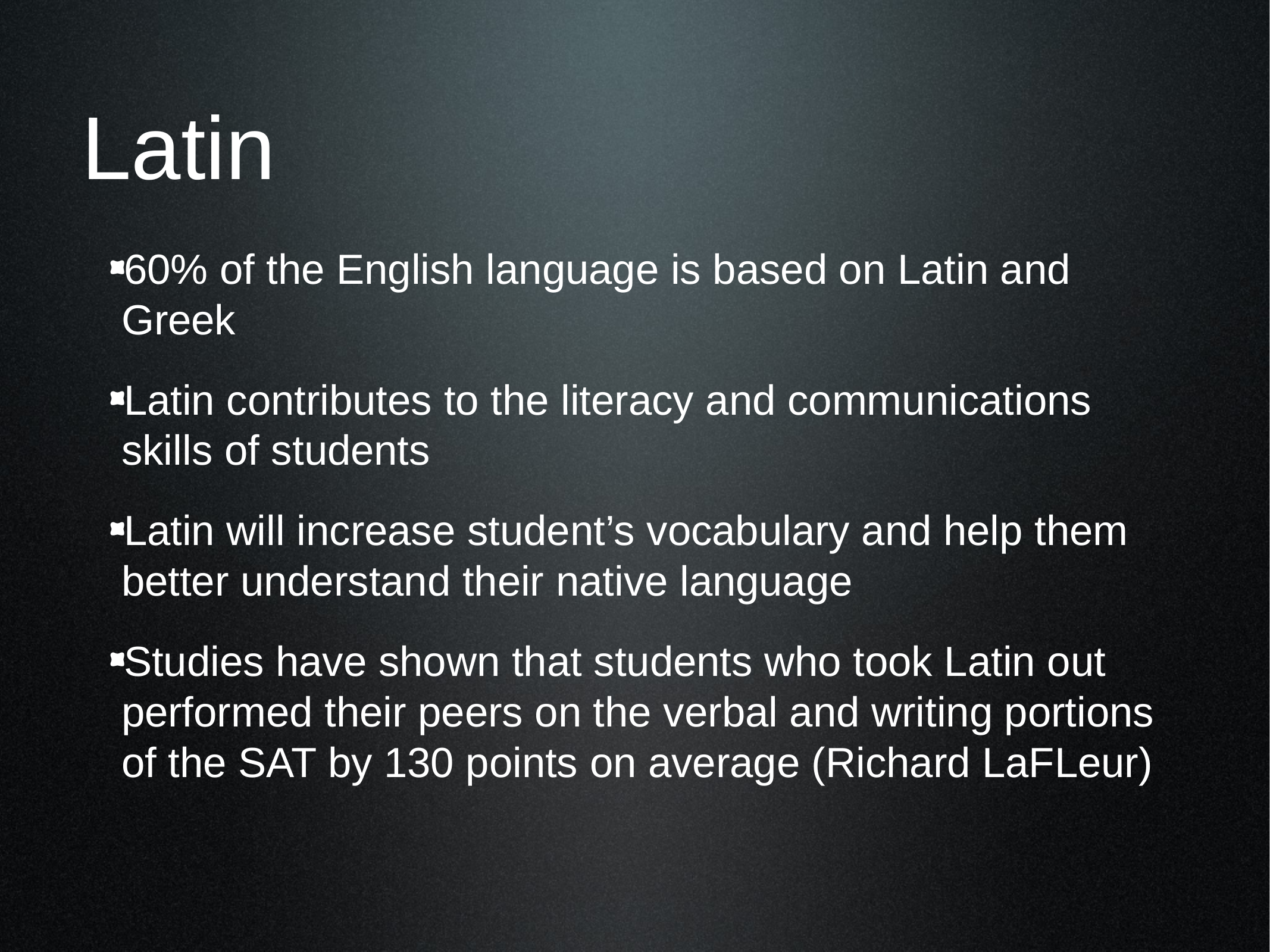

# Latin
60% of the English language is based on Latin and Greek
Latin contributes to the literacy and communications skills of students
Latin will increase student’s vocabulary and help them better understand their native language
Studies have shown that students who took Latin out performed their peers on the verbal and writing portions of the SAT by 130 points on average (Richard LaFLeur)